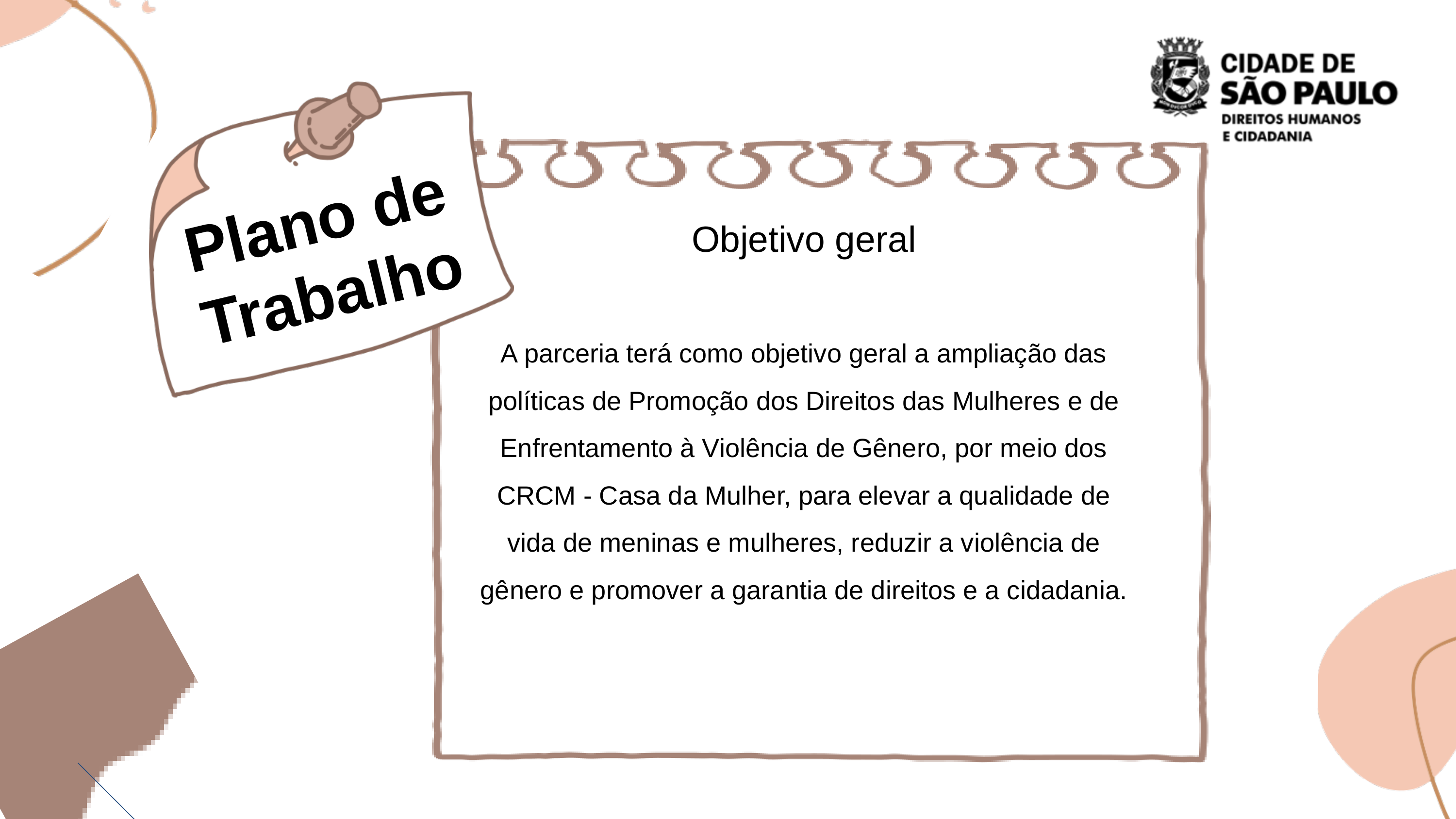

Plano de Trabalho
Objetivo geral
A parceria terá como objetivo geral a ampliação das políticas de Promoção dos Direitos das Mulheres e de Enfrentamento à Violência de Gênero, por meio dos CRCM - Casa da Mulher, para elevar a qualidade de vida de meninas e mulheres, reduzir a violência de gênero e promover a garantia de direitos e a cidadania.